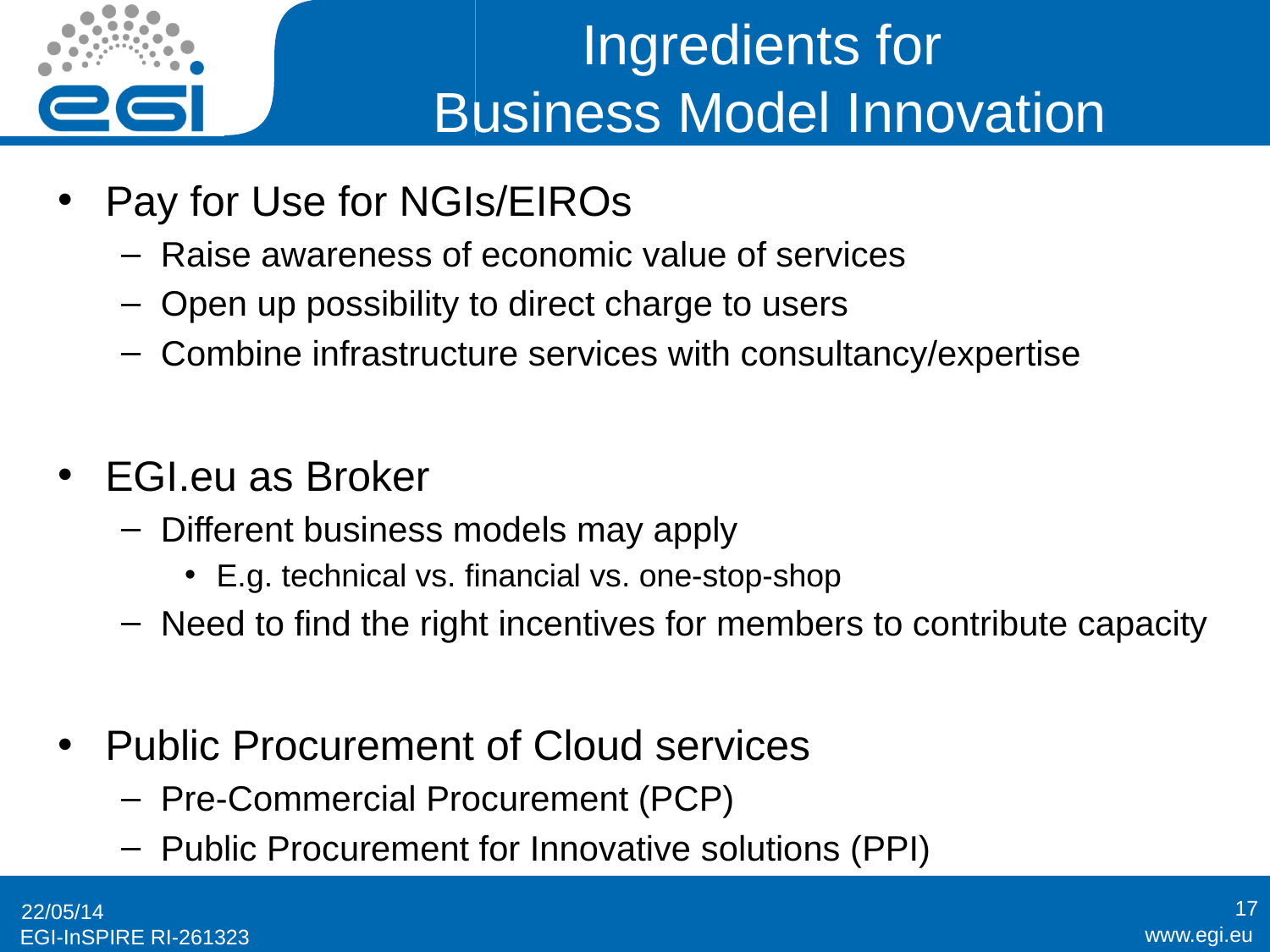

# Ingredients for Business Model Innovation
Pay for Use for NGIs/EIROs
Raise awareness of economic value of services
Open up possibility to direct charge to users
Combine infrastructure services with consultancy/expertise

EGI.eu as Broker
Different business models may apply
E.g. technical vs. financial vs. one-stop-shop
Need to find the right incentives for members to contribute capacity

Public Procurement of Cloud services
Pre-Commercial Procurement (PCP)
Public Procurement for Innovative solutions (PPI)

17
22/05/14